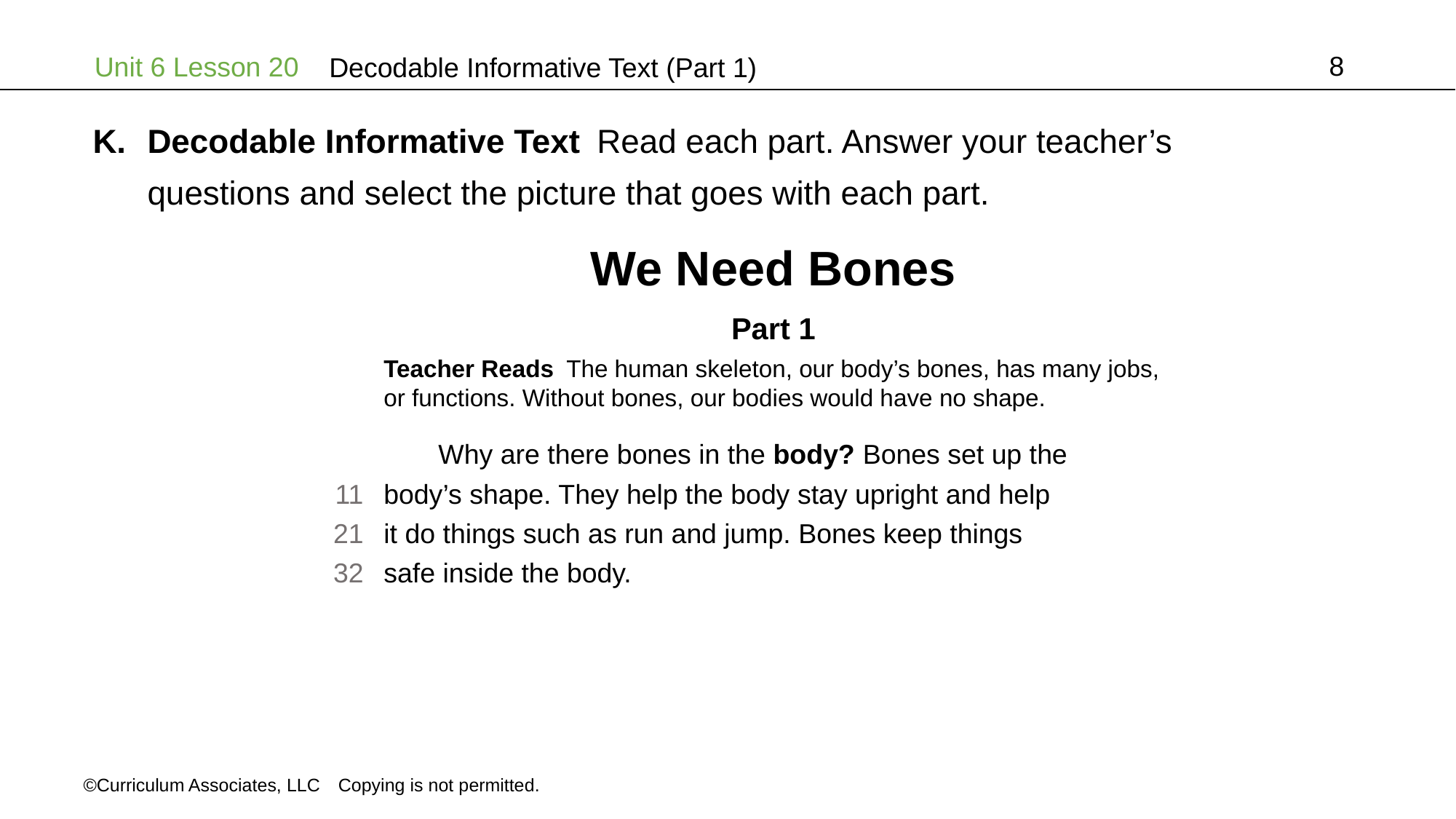

8
# Decodable Informative Text (Part 1)
Decodable Informative Text Read each part. Answer your teacher’s
questions and select the picture that goes with each part.
We Need Bones
Part 1

Teacher Reads The human skeleton, our body’s bones, has many jobs,
or functions. Without bones, our bodies would have no shape.
Why are there bones in the body? Bones set up the
body’s shape. They help the body stay upright and help
it do things such as run and jump. Bones keep things
safe inside the body.

11
21
32